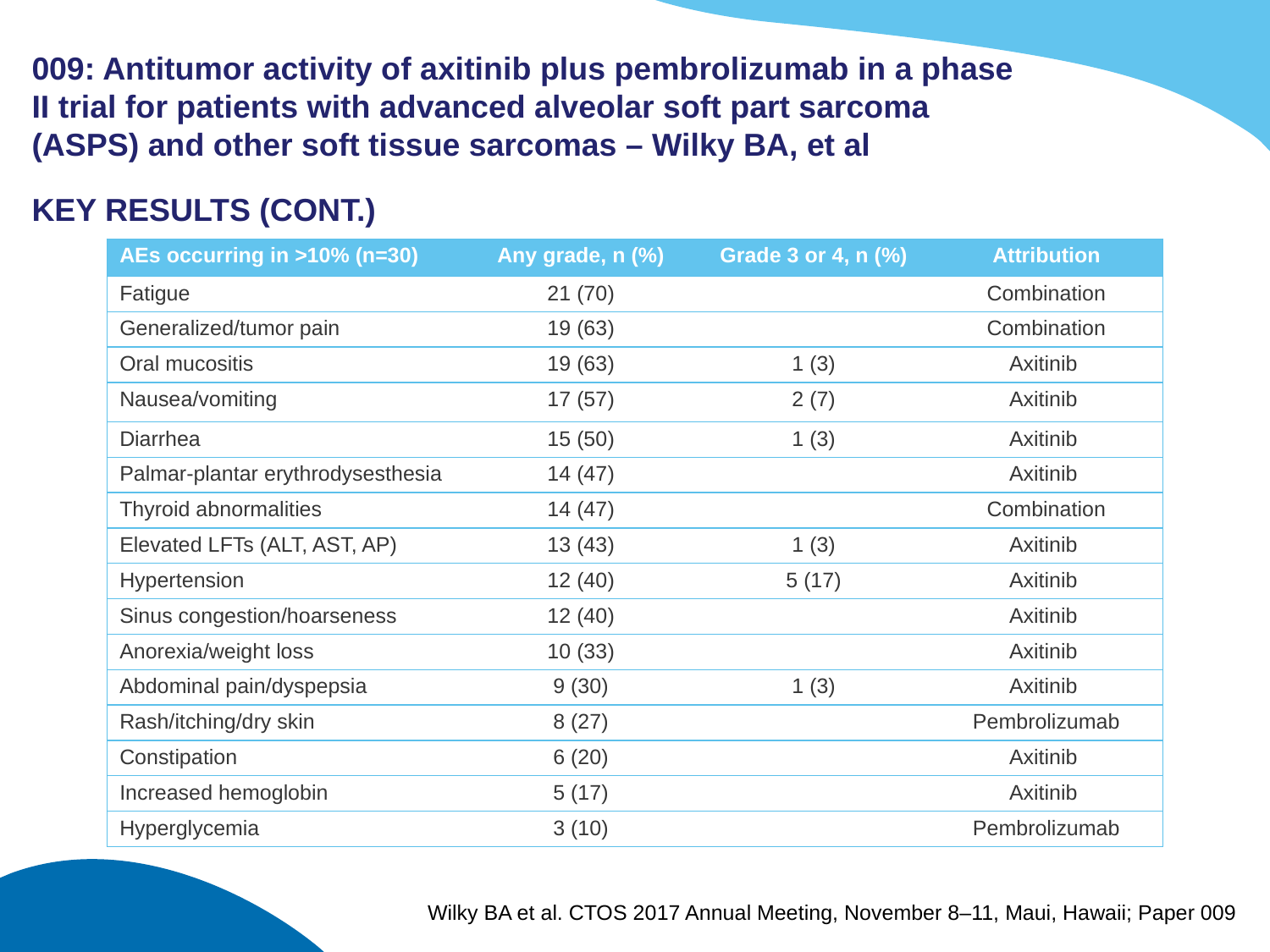

# 009: Antitumor activity of axitinib plus pembrolizumab in a phase II trial for patients with advanced alveolar soft part sarcoma (ASPS) and other soft tissue sarcomas – Wilky BA, et al
KEY RESULTS (CONT.)
| AEs occurring in >10% (n=30) | Any grade, n (%) | Grade 3 or 4, n (%) | Attribution |
| --- | --- | --- | --- |
| Fatigue | 21 (70) |  | Combination |
| Generalized/tumor pain | 19 (63) |  | Combination |
| Oral mucositis | 19 (63) | 1 (3) | Axitinib |
| Nausea/vomiting | 17 (57) | 2 (7) | Axitinib |
| Diarrhea | 15 (50) | 1 (3) | Axitinib |
| Palmar-plantar erythrodysesthesia | 14 (47) |  | Axitinib |
| Thyroid abnormalities | 14 (47) |  | Combination |
| Elevated LFTs (ALT, AST, AP) | 13 (43) | 1 (3) | Axitinib |
| Hypertension | 12 (40) | 5 (17) | Axitinib |
| Sinus congestion/hoarseness | 12 (40) |  | Axitinib |
| Anorexia/weight loss | 10 (33) |  | Axitinib |
| Abdominal pain/dyspepsia | 9 (30) | 1 (3) | Axitinib |
| Rash/itching/dry skin | 8 (27) |  | Pembrolizumab |
| Constipation | 6 (20) |  | Axitinib |
| Increased hemoglobin | 5 (17) |  | Axitinib |
| Hyperglycemia | 3 (10) |  | Pembrolizumab |
Wilky BA et al. CTOS 2017 Annual Meeting, November 8–11, Maui, Hawaii; Paper 009